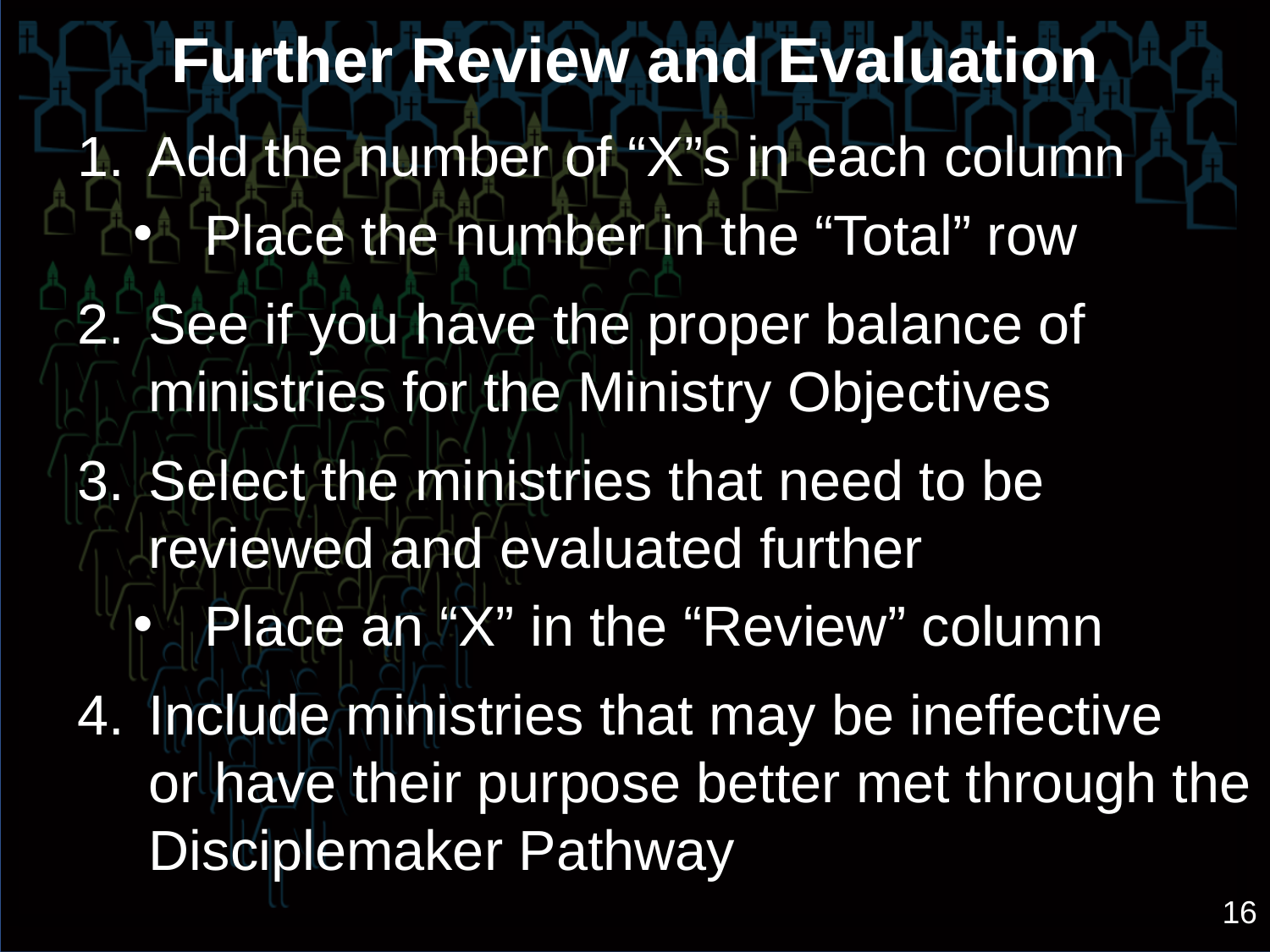

# Further Review and Evaluation
Add the number of “X”s in each column
Place the number in the “Total” row
See if you have the proper balance of ministries for the Ministry Objectives
Select the ministries that need to be reviewed and evaluated further
Place an “X” in the “Review” column
Include ministries that may be ineffective   or have their purpose better met through the Disciplemaker Pathway

16